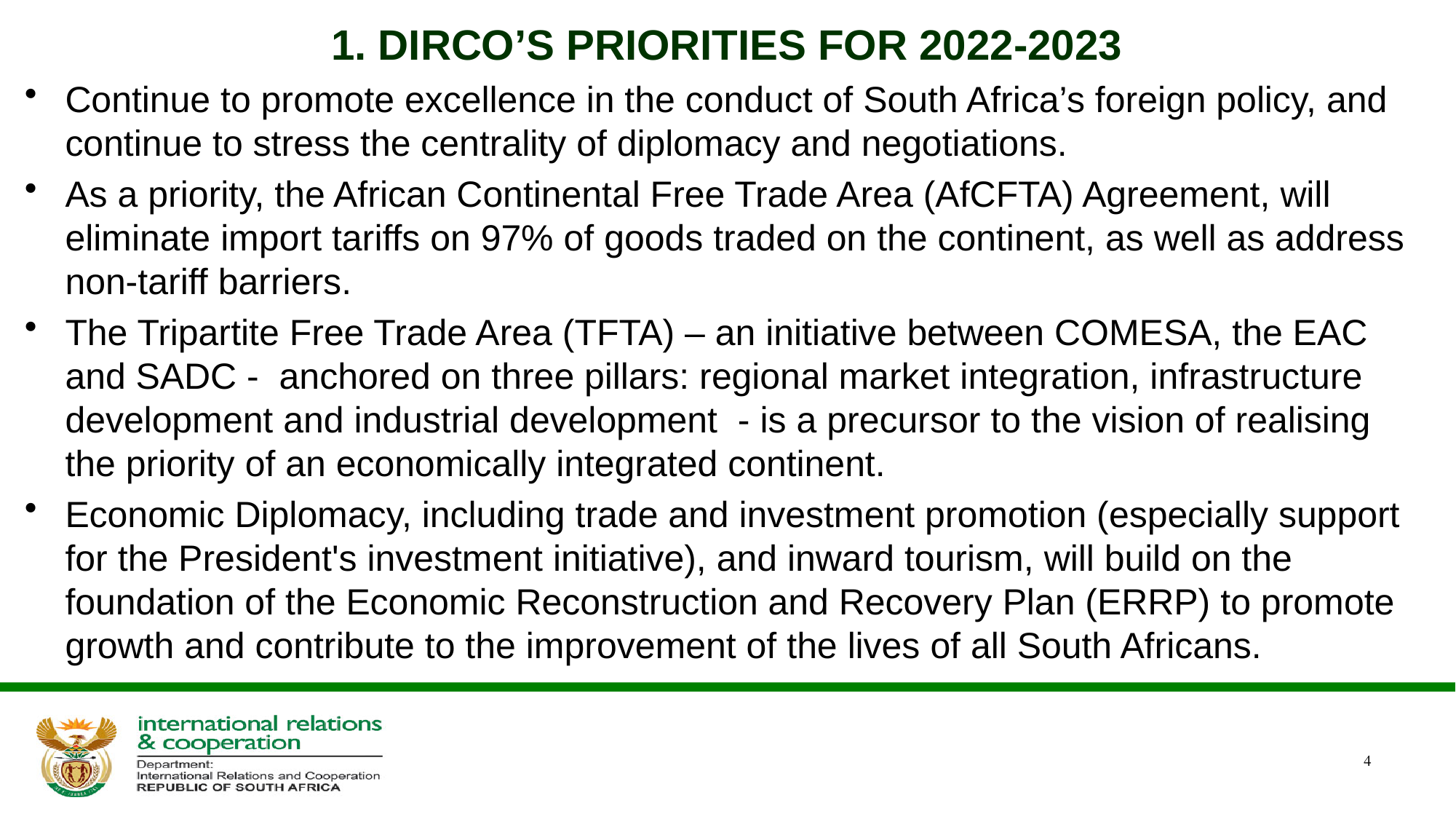

# 1. DIRCO’S PRIORITIES FOR 2022-2023
Continue to promote excellence in the conduct of South Africa’s foreign policy, and continue to stress the centrality of diplomacy and negotiations.
As a priority, the African Continental Free Trade Area (AfCFTA) Agreement, will eliminate import tariffs on 97% of goods traded on the continent, as well as address non-tariff barriers.
The Tripartite Free Trade Area (TFTA) – an initiative between COMESA, the EAC and SADC -  anchored on three pillars: regional market integration, infrastructure development and industrial development  - is a precursor to the vision of realising the priority of an economically integrated continent.
Economic Diplomacy, including trade and investment promotion (especially support for the President's investment initiative), and inward tourism, will build on the foundation of the Economic Reconstruction and Recovery Plan (ERRP) to promote growth and contribute to the improvement of the lives of all South Africans.

4